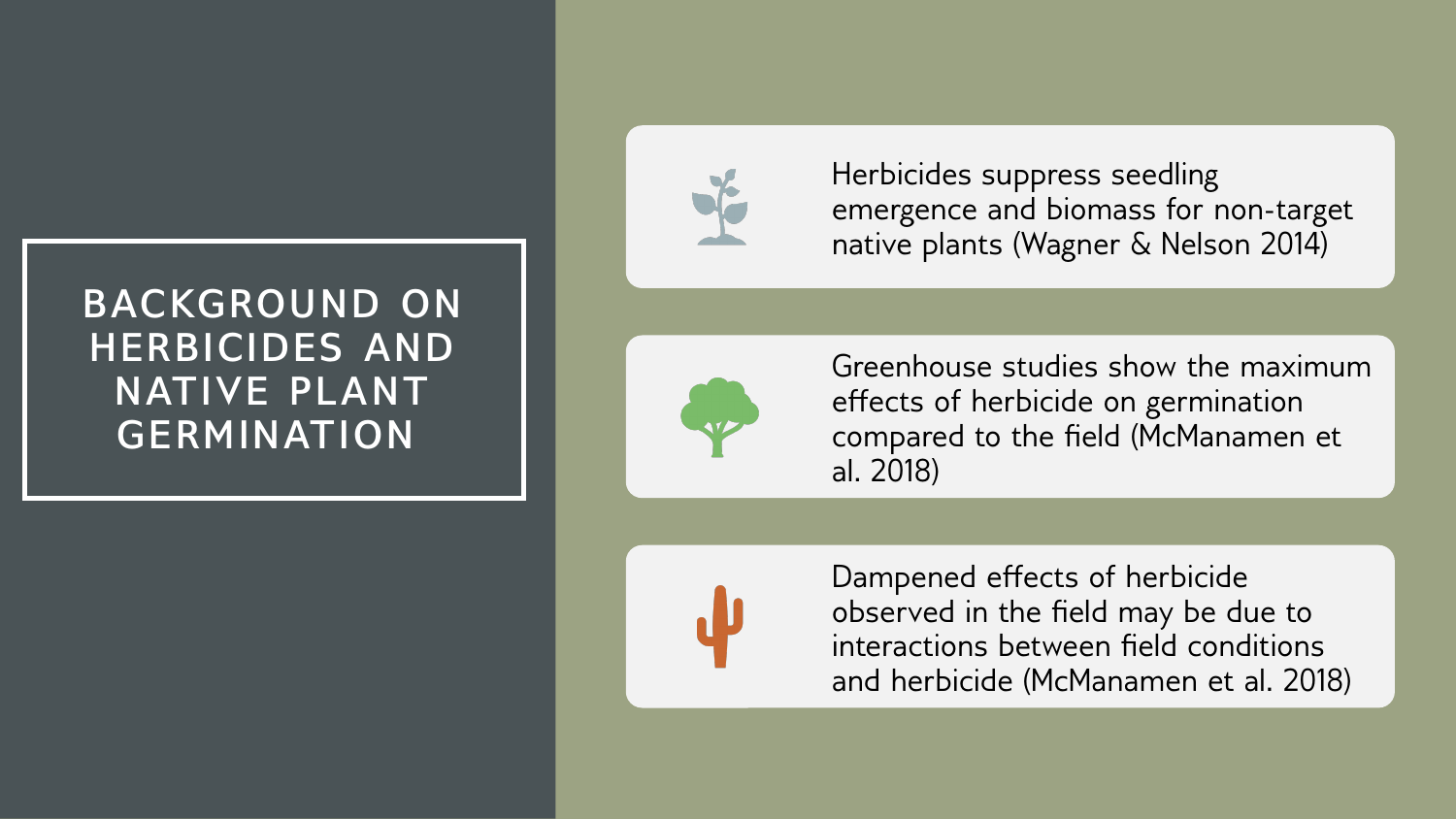

Herbicides suppress seedling emergence and biomass for non-target native plants (Wagner & Nelson 2014)
Greenhouse studies show the maximum effects of herbicide on germination compared to the field (McManamen et al. 2018)
Dampened effects of herbicide observed in the field may be due to interactions between field conditions and herbicide (McManamen et al. 2018)
# Background on herbicides and native plant germination